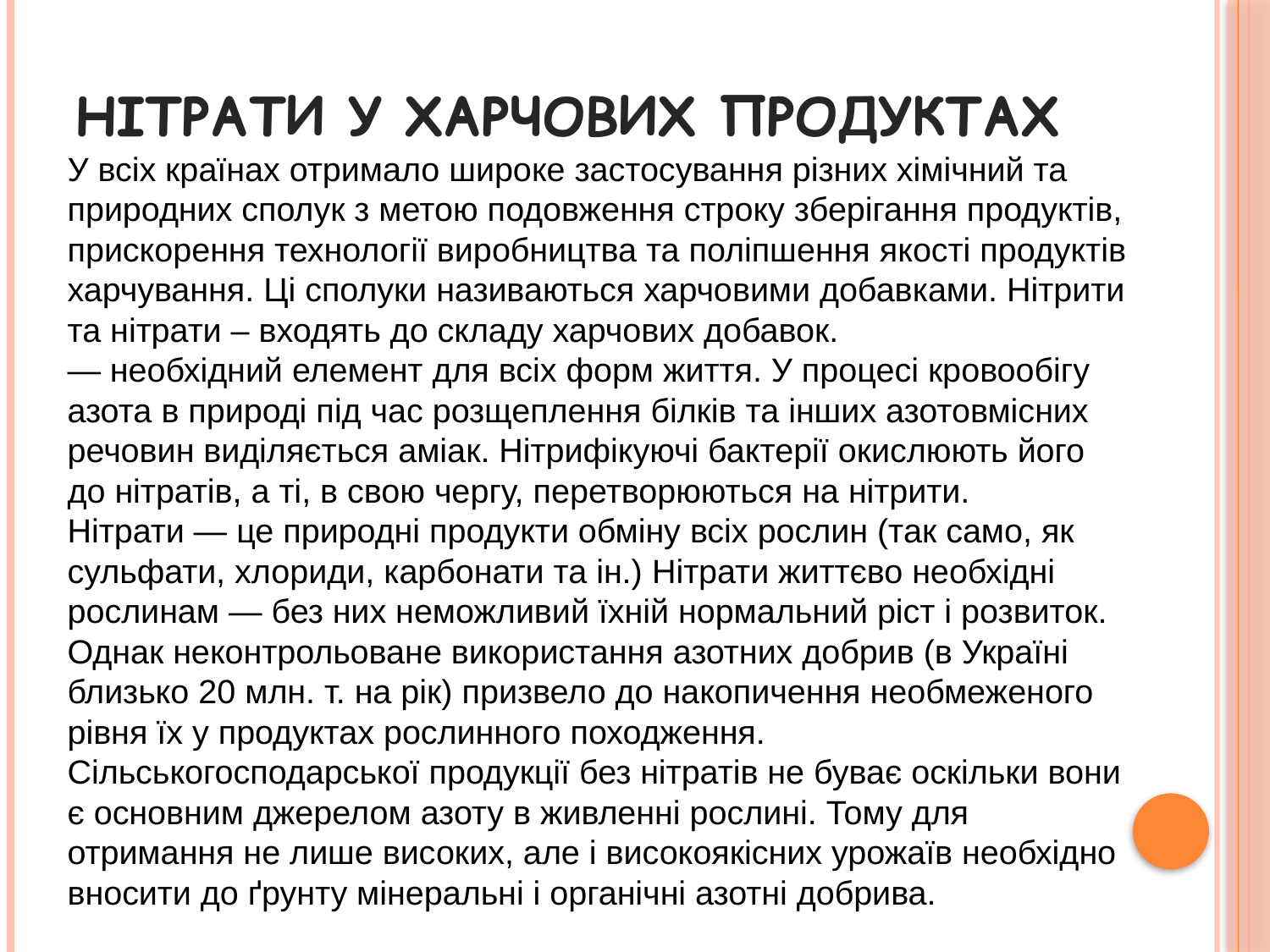

# Нітрати у харчових продуктах
У всіх країнах отримало широке застосування різних хімічний та природних сполук з метою подовження строку зберігання продуктів, прискорення технології виробництва та поліпшення якості продуктів харчування. Ці сполуки називаються харчовими добавками. Нітрити та нітрати – входять до складу харчових добавок.
— необхідний елемент для всіх форм життя. У процесі кровообігу азота в природі під час розщеплення білків та інших азотовмісних речовин виділяється аміак. Нітрифікуючі бактерії окислюють його до нітратів, а ті, в свою чергу, перетворюються на нітрити.
Нітрати — це природні продукти обміну всіх рослин (так само, як сульфати, хлориди, карбонати та ін.) Нітрати життєво необхідні рослинам — без них неможливий їхній нормальний ріст і розвиток. Однак неконтрольоване використання азотних добрив (в Україні близько 20 млн. т. на рік) призвело до накопичення необмеженого рівня їх у продуктах рослинного походження.
Сільськогосподарської продукції без нітратів не буває оскільки вони є основним джерелом азоту в живленні рослині. Тому для отримання не лише високих, але і високоякісних урожаїв необхідно вносити до ґрунту мінеральні і органічні азотні добрива.